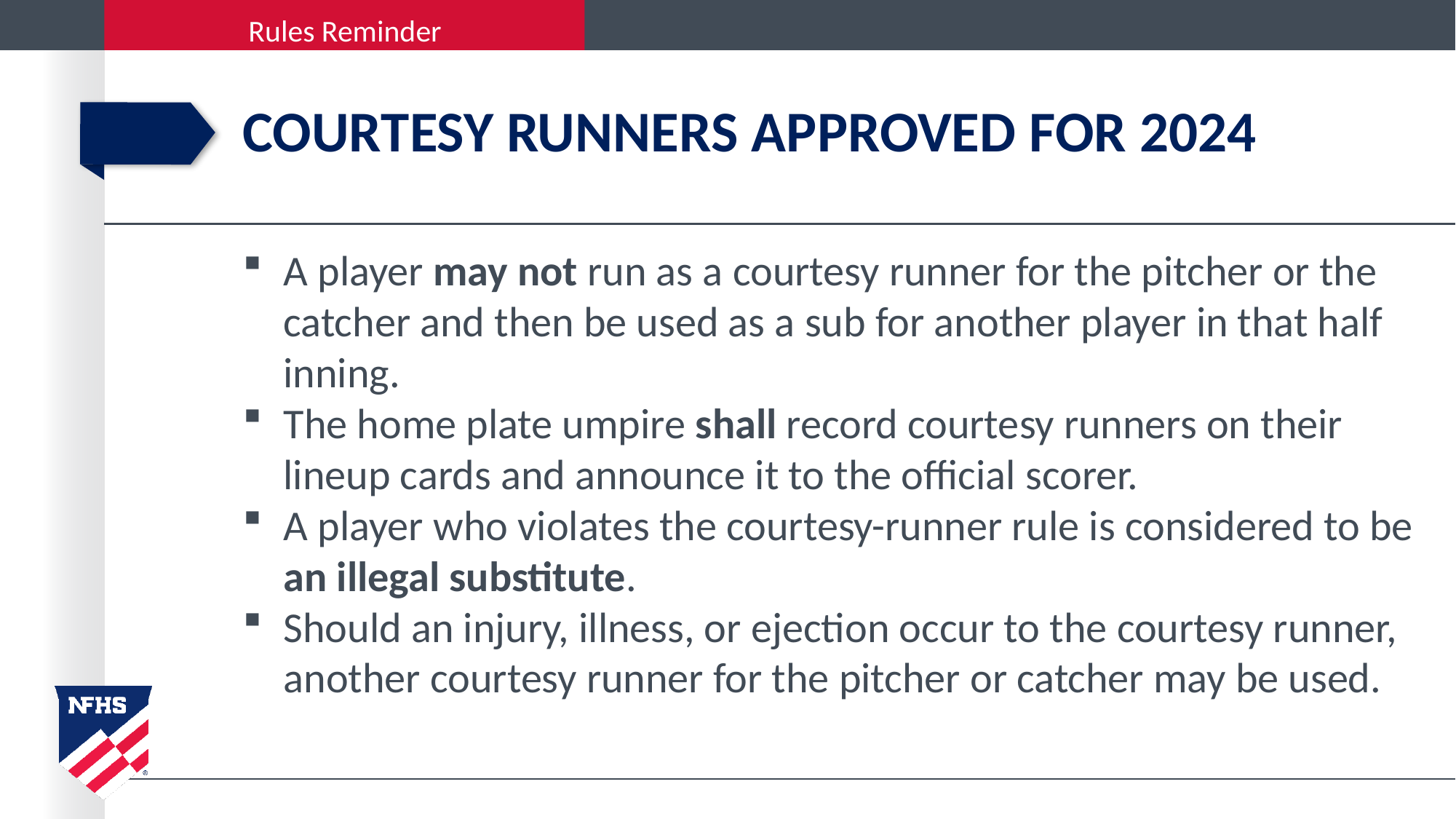

# Courtesy Runners Approved for 2024
A player may not run as a courtesy runner for the pitcher or the catcher and then be used as a sub for another player in that half inning.
The home plate umpire shall record courtesy runners on their lineup cards and announce it to the official scorer.
A player who violates the courtesy-runner rule is considered to be an illegal substitute.
Should an injury, illness, or ejection occur to the courtesy runner, another courtesy runner for the pitcher or catcher may be used.